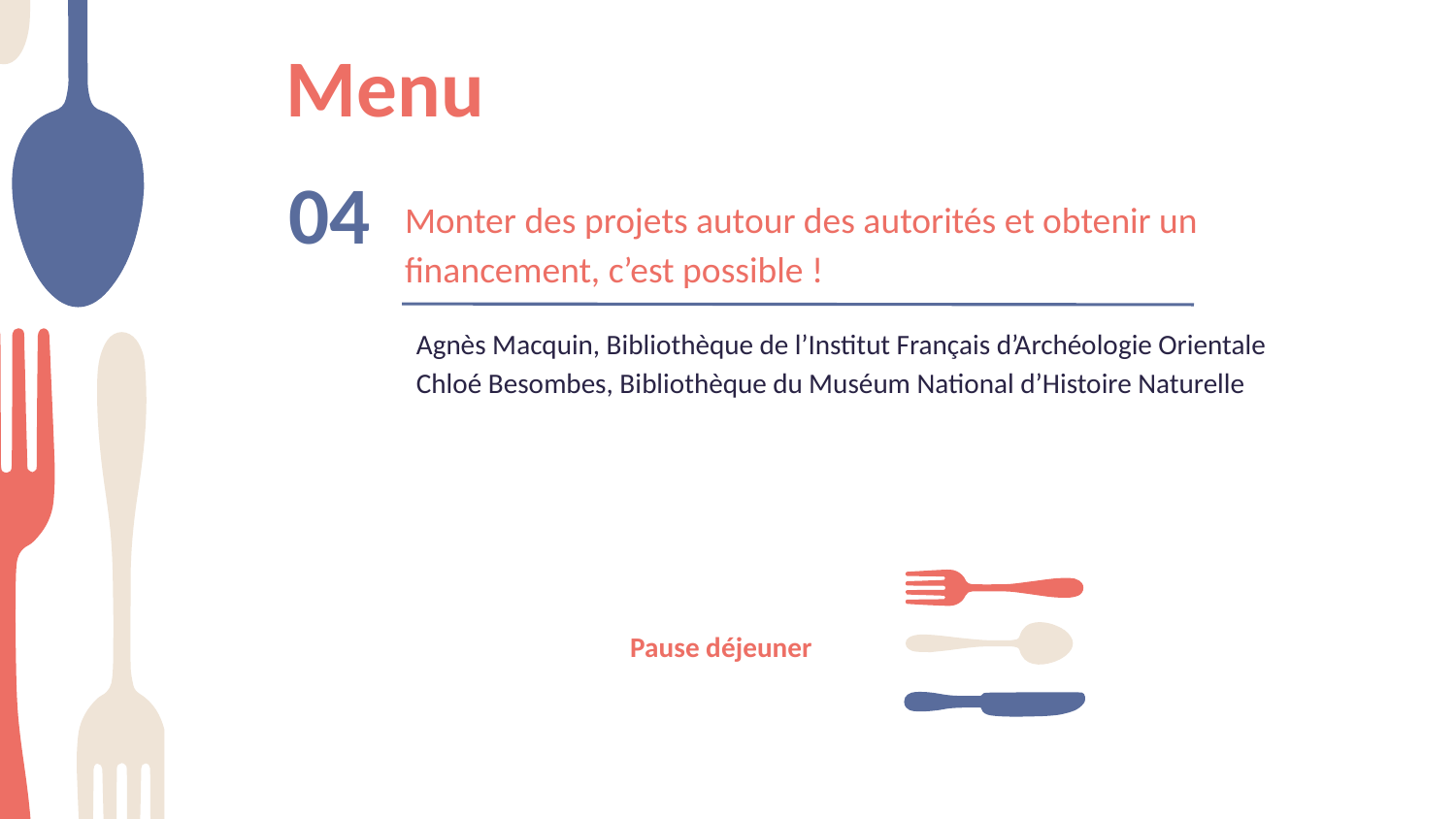

Menu
# 04
Monter des projets autour des autorités et obtenir un financement, c’est possible !
Agnès Macquin, Bibliothèque de l’Institut Français d’Archéologie Orientale
Chloé Besombes, Bibliothèque du Muséum National d’Histoire Naturelle

Pause déjeuner